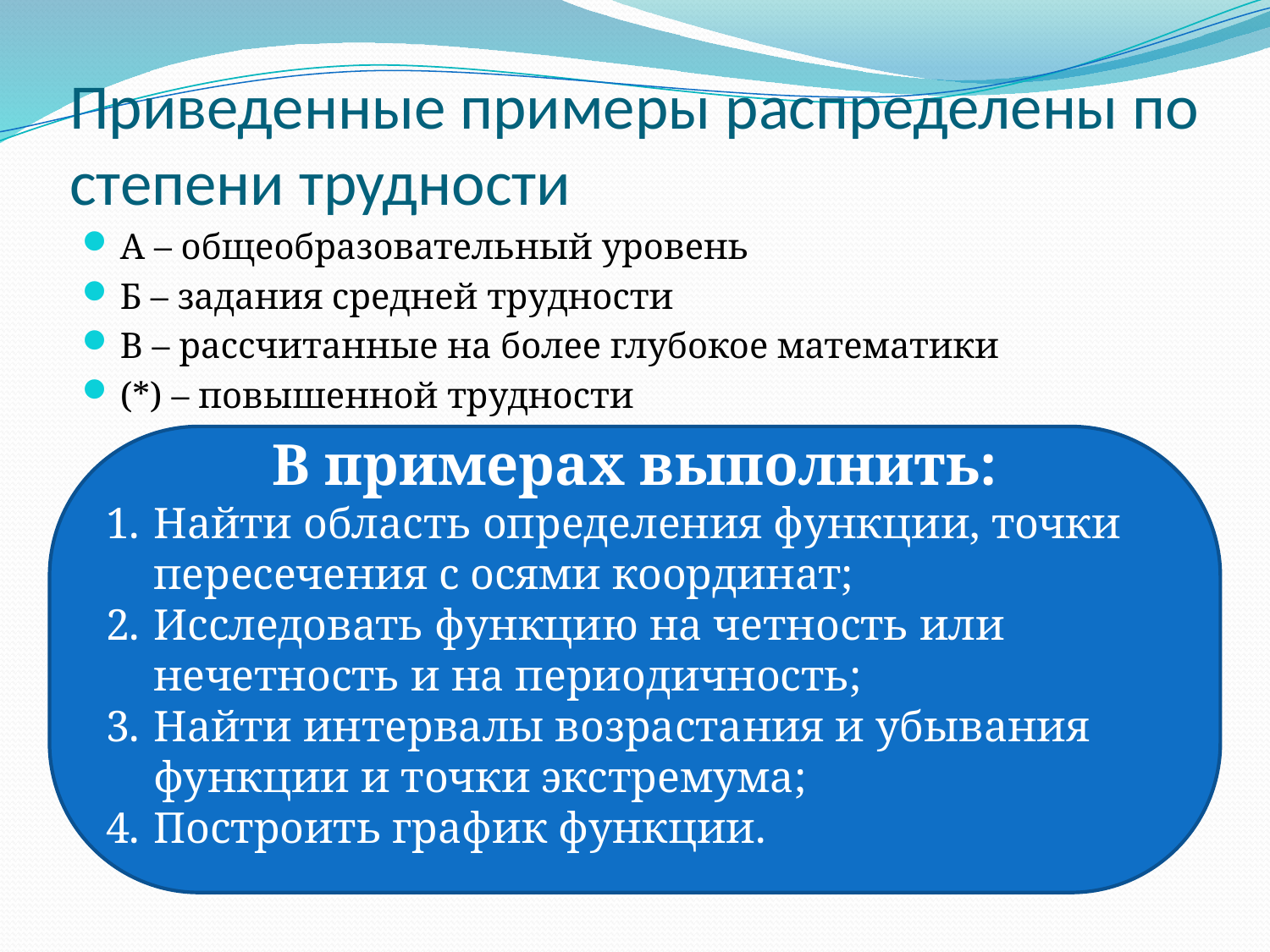

# Приведенные примеры распределены по степени трудности
А – общеобразовательный уровень
Б – задания средней трудности
В – рассчитанные на более глубокое математики
(*) – повышенной трудности
В примерах выполнить:
Найти область определения функции, точки пересечения с осями координат;
Исследовать функцию на четность или нечетность и на периодичность;
Найти интервалы возрастания и убывания функции и точки экстремума;
Построить график функции.